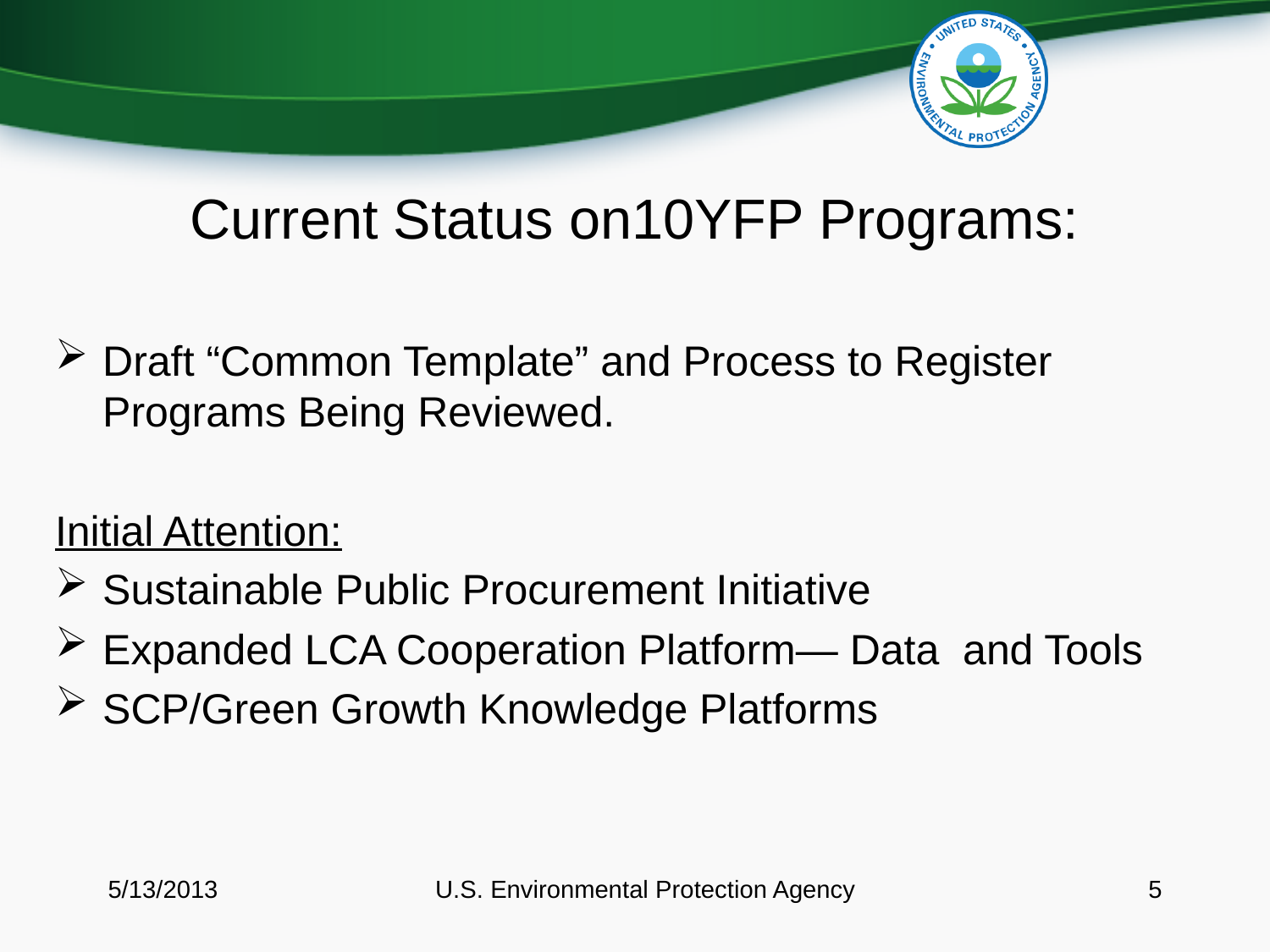

# Current Status on10YFP Programs:
Draft “Common Template” and Process to Register Programs Being Reviewed.

Initial Attention:
Sustainable Public Procurement Initiative
Expanded LCA Cooperation Platform— Data  and Tools
SCP/Green Growth Knowledge Platforms
5/13/2013
U.S. Environmental Protection Agency
5